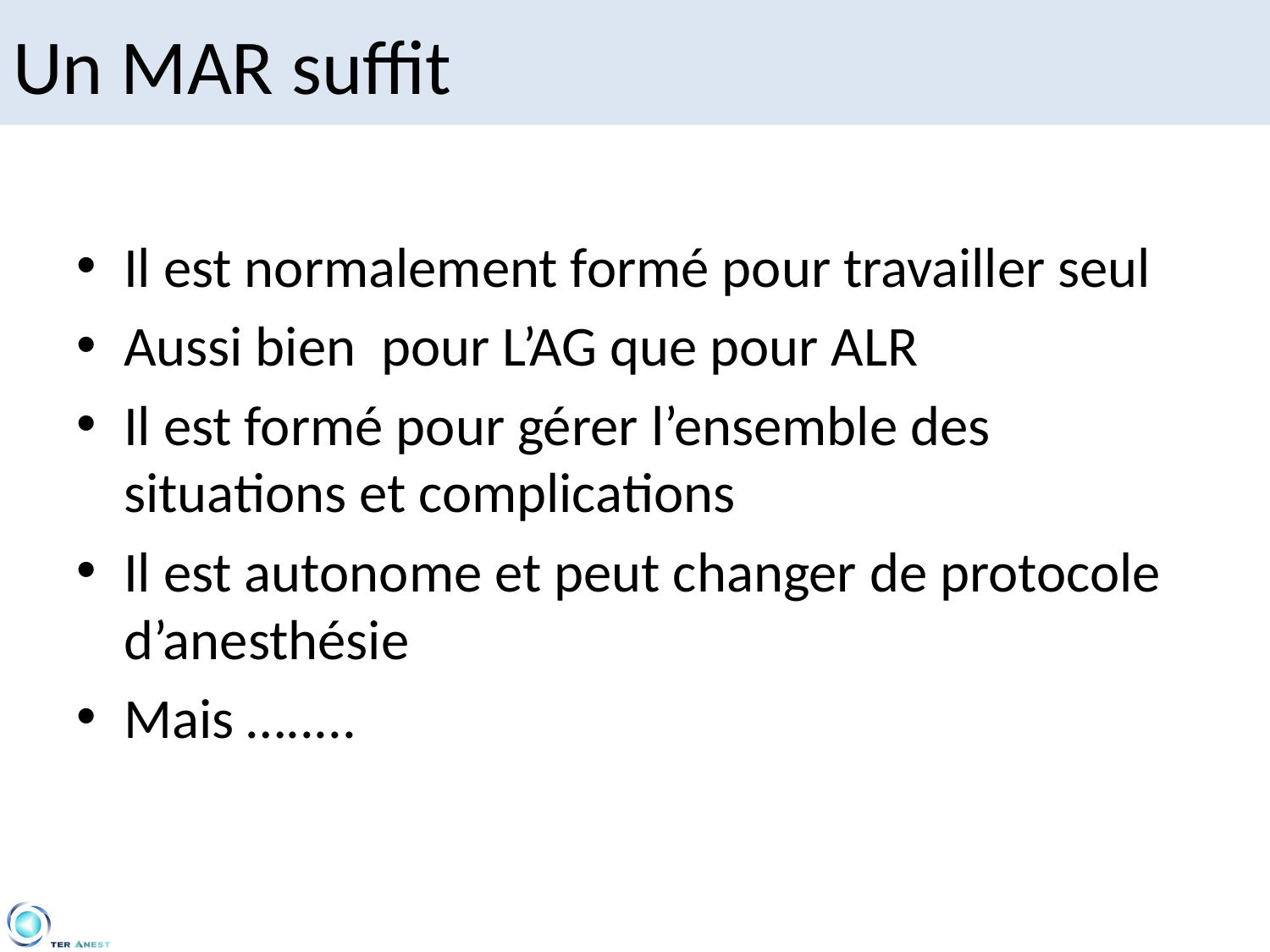

# Un MAR suffit
Il est normalement formé pour travailler seul
Aussi bien  pour L’AG que pour ALR
Il est formé pour gérer l’ensemble des situations et complications
Il est autonome et peut changer de protocole d’anesthésie
Mais ….....